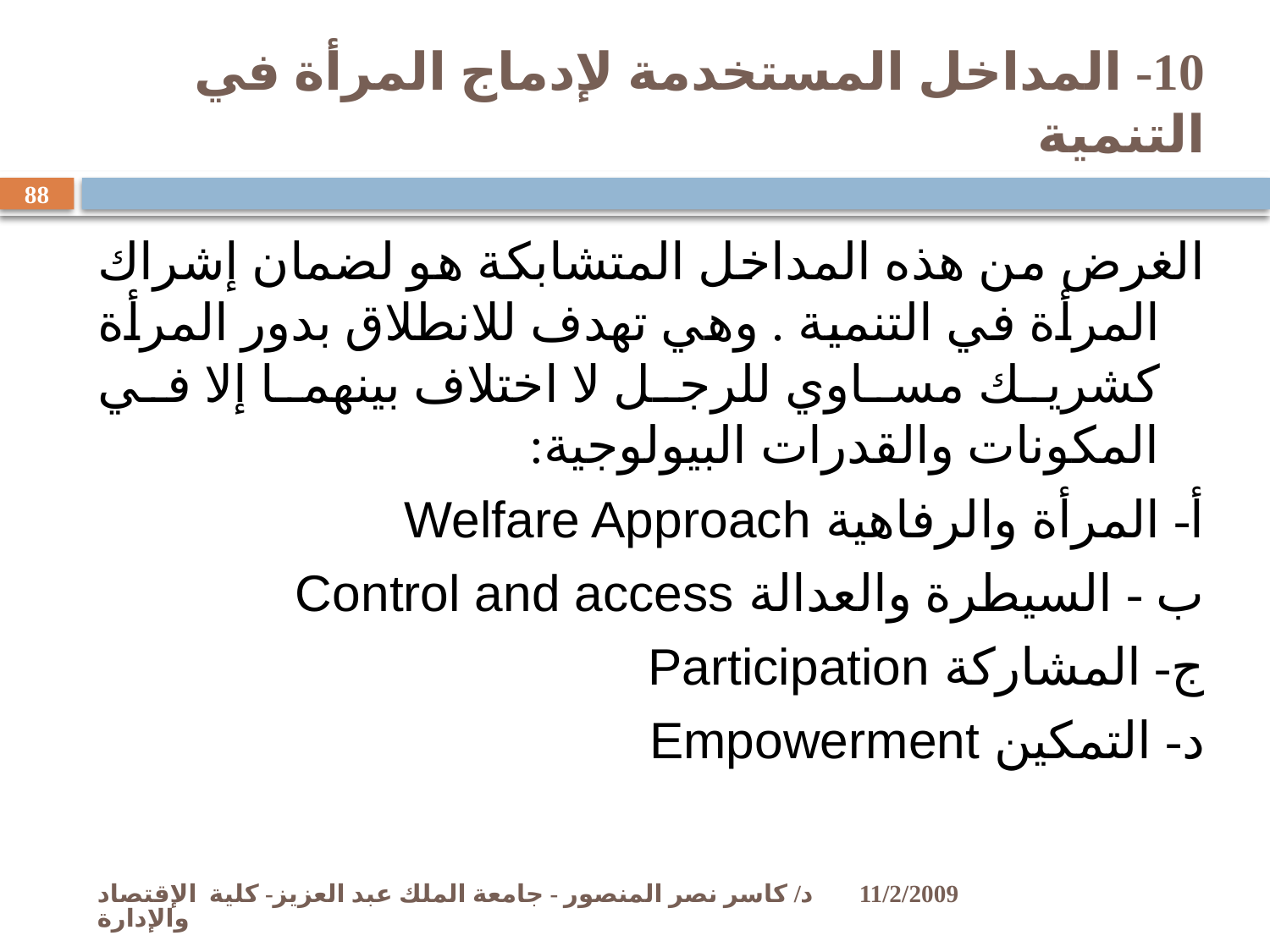

# 10- المداخل المستخدمة لإدماج المرأة في التنمية
88
الغرض من هذه المداخل المتشابكة هو لضمان إشراك المرأة في التنمية . وهي تهدف للانطلاق بدور المرأة كشريك مساوي للرجل لا اختلاف بينهما إلا في المكونات والقدرات البيولوجية:
Welfare Approach أ- المرأة والرفاهية
Control and access ب - السيطرة والعدالة
Participation ج- المشاركة
Empowerment د- التمكين

د/ كاسر نصر المنصور - جامعة الملك عبد العزيز- كلية الإقتصاد والإدارة
11/2/2009